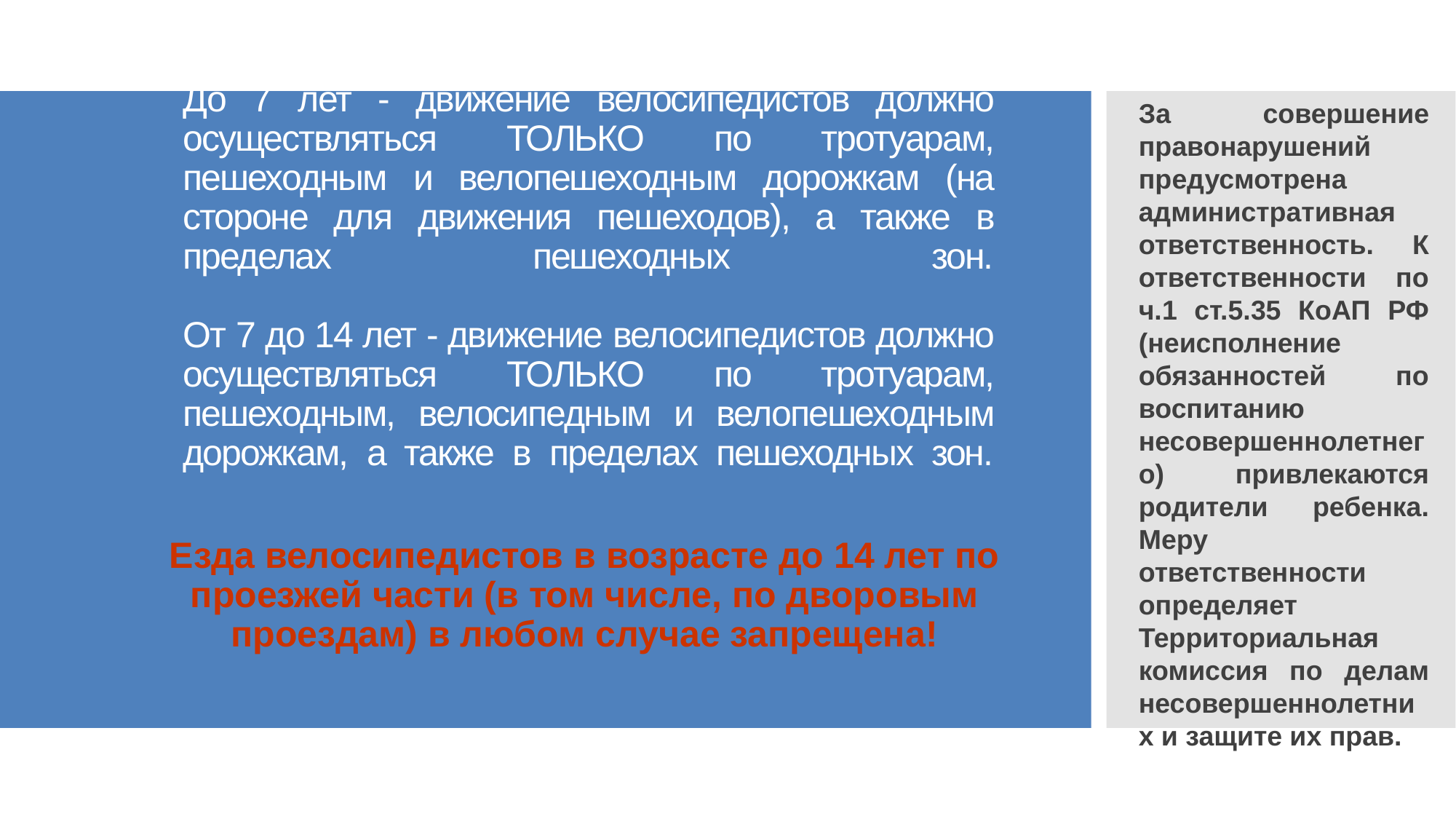

За совершение правонарушений предусмотрена административная ответственность. К ответственности по ч.1 ст.5.35 КоАП РФ (неисполнение обязанностей по воспитанию несовершеннолетнего) привлекаются родители ребенка. Меру ответственности определяет Территориальная комиссия по делам несовершеннолетних и защите их прав.

# До 7 лет - движение велосипедистов должно осуществляться ТОЛЬКО по тротуарам, пешеходным и велопешеходным дорожкам (на стороне для движения пешеходов), а также в пределах пешеходных зон. От 7 до 14 лет - движение велосипедистов должно осуществляться ТОЛЬКО по тротуарам, пешеходным, велосипедным и велопешеходным дорожкам, а также в пределах пешеходных зон.
Езда велосипедистов в возрасте до 14 лет по проезжей части (в том числе, по дворовым проездам) в любом случае запрещена!